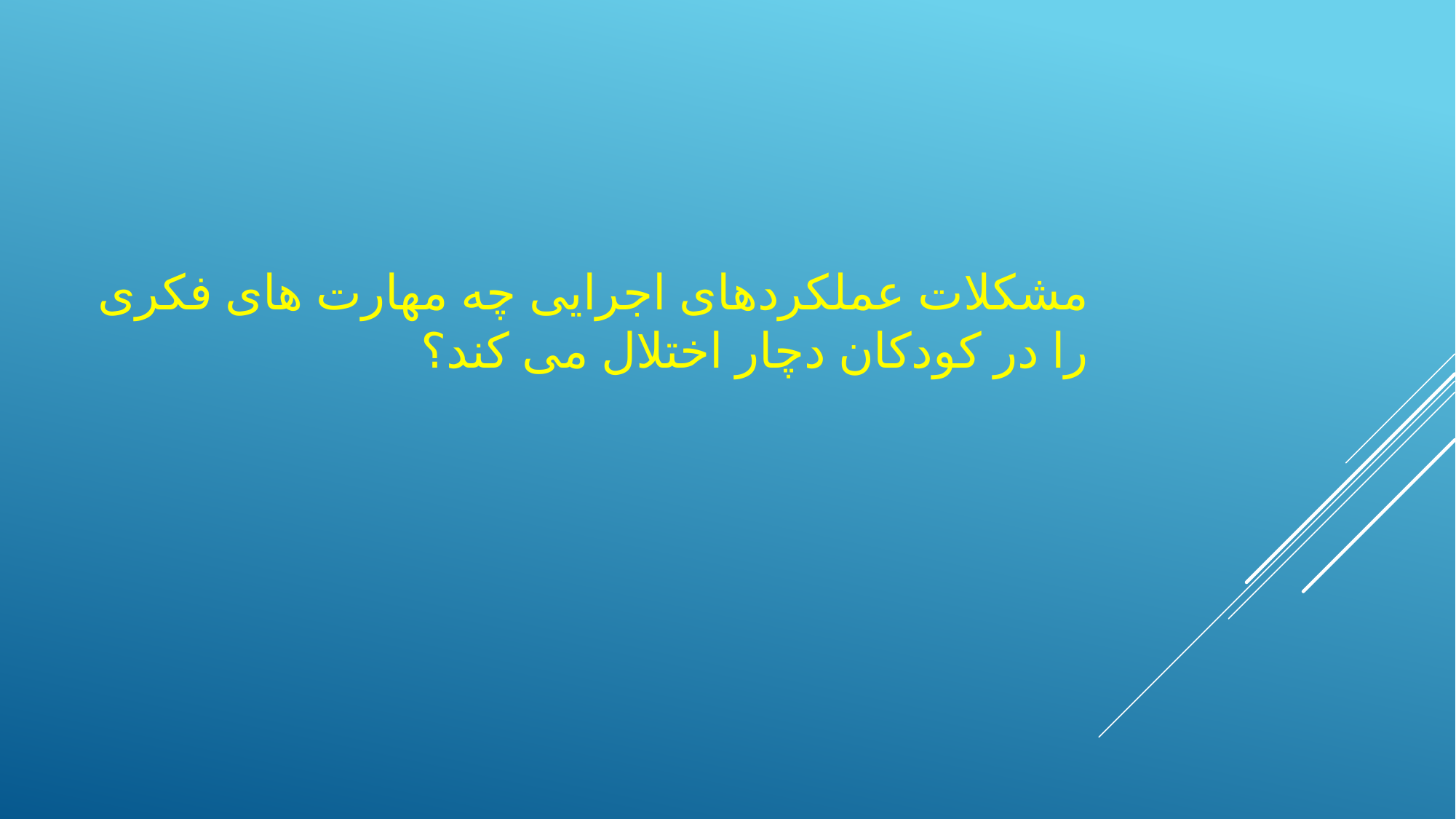

# مشکلات عملکردهای اجرایی چه مهارت های فکری را در کودکان دچار اختلال می کند؟